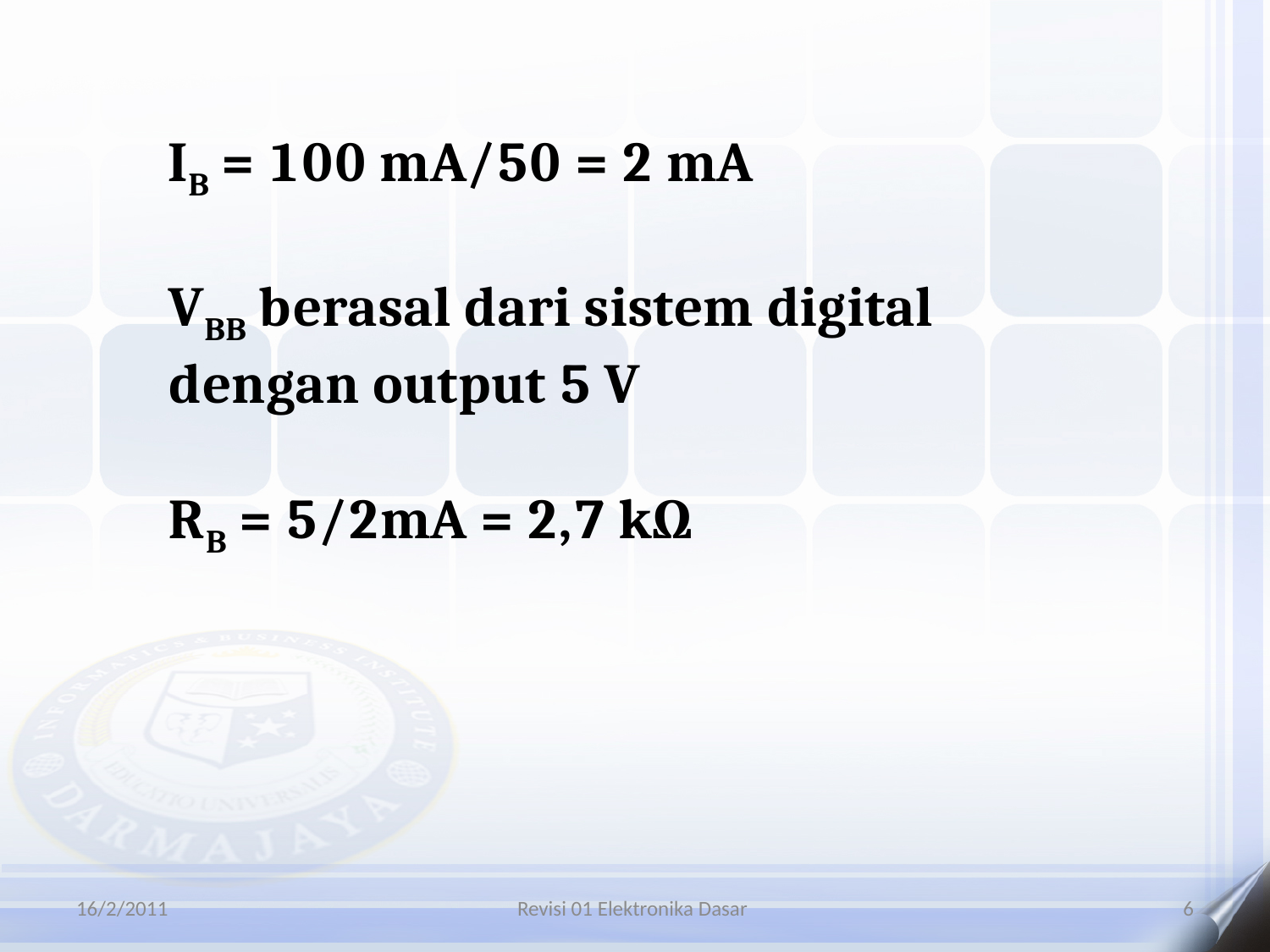

IB = 100 mA/50 = 2 mA

VBB berasal dari sistem digital
dengan output 5 V

RB = 5/2mA = 2,7 kΩ
16/2/2011
Revisi 01 Elektronika Dasar
6